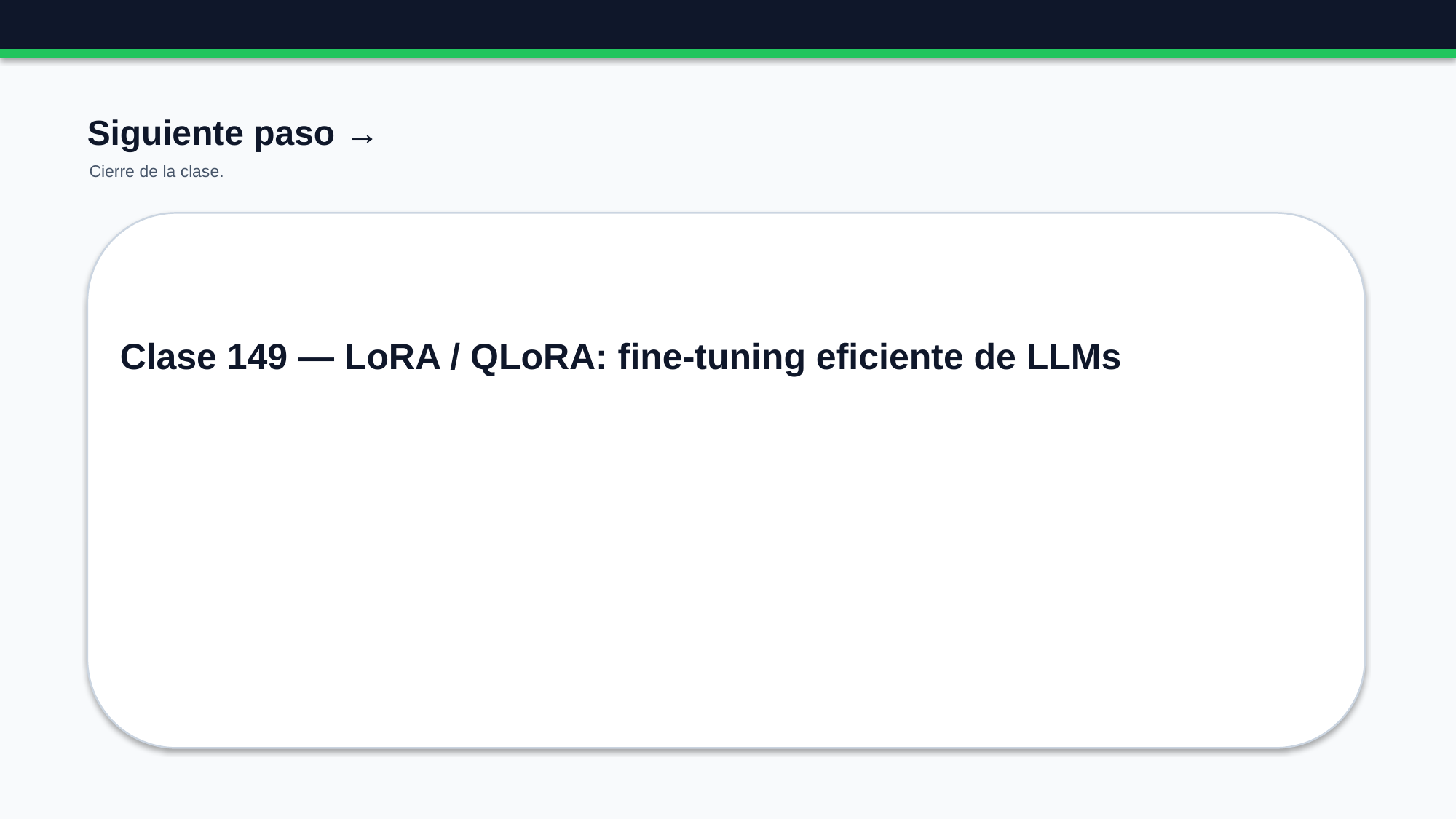

Siguiente paso →
Cierre de la clase.

Clase 149 — LoRA / QLoRA: fine-tuning eficiente de LLMs